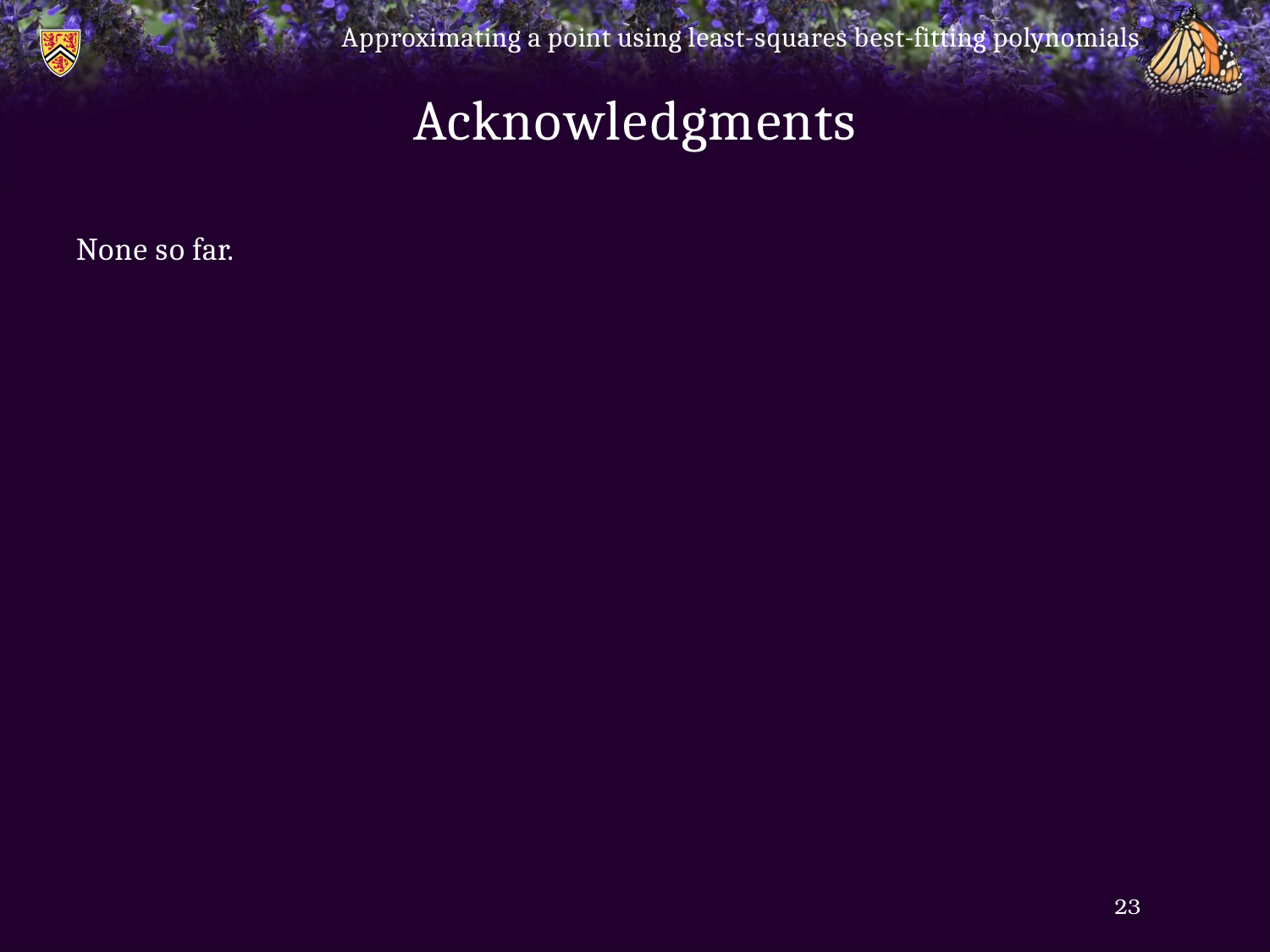

Approximating a point using least-squares best-fitting polynomials
# Acknowledgments
None so far.
23